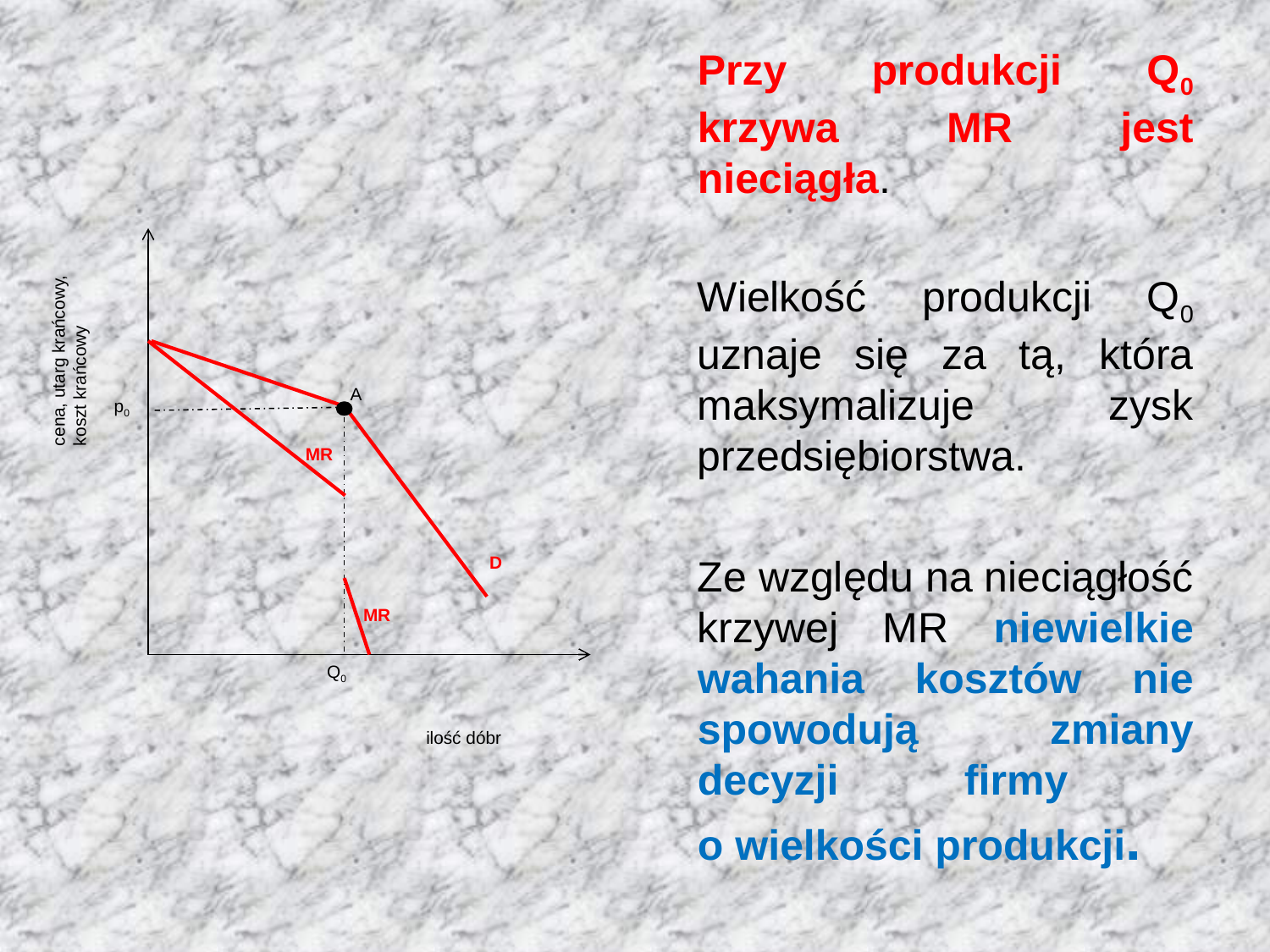

Przy produkcji Q0 krzywa MR jest nieciągła.

Wielkość produkcji Q0 uznaje się za tą, która maksymalizuje zysk przedsiębiorstwa.

Ze względu na nieciągłość krzywej MR niewielkie wahania kosztów nie spowodują zmiany decyzji firmy
o wielkości produkcji.
cena, utarg krańcowy, koszt krańcowy
A
p0

MR
D
MR
Q0
ilość dóbr